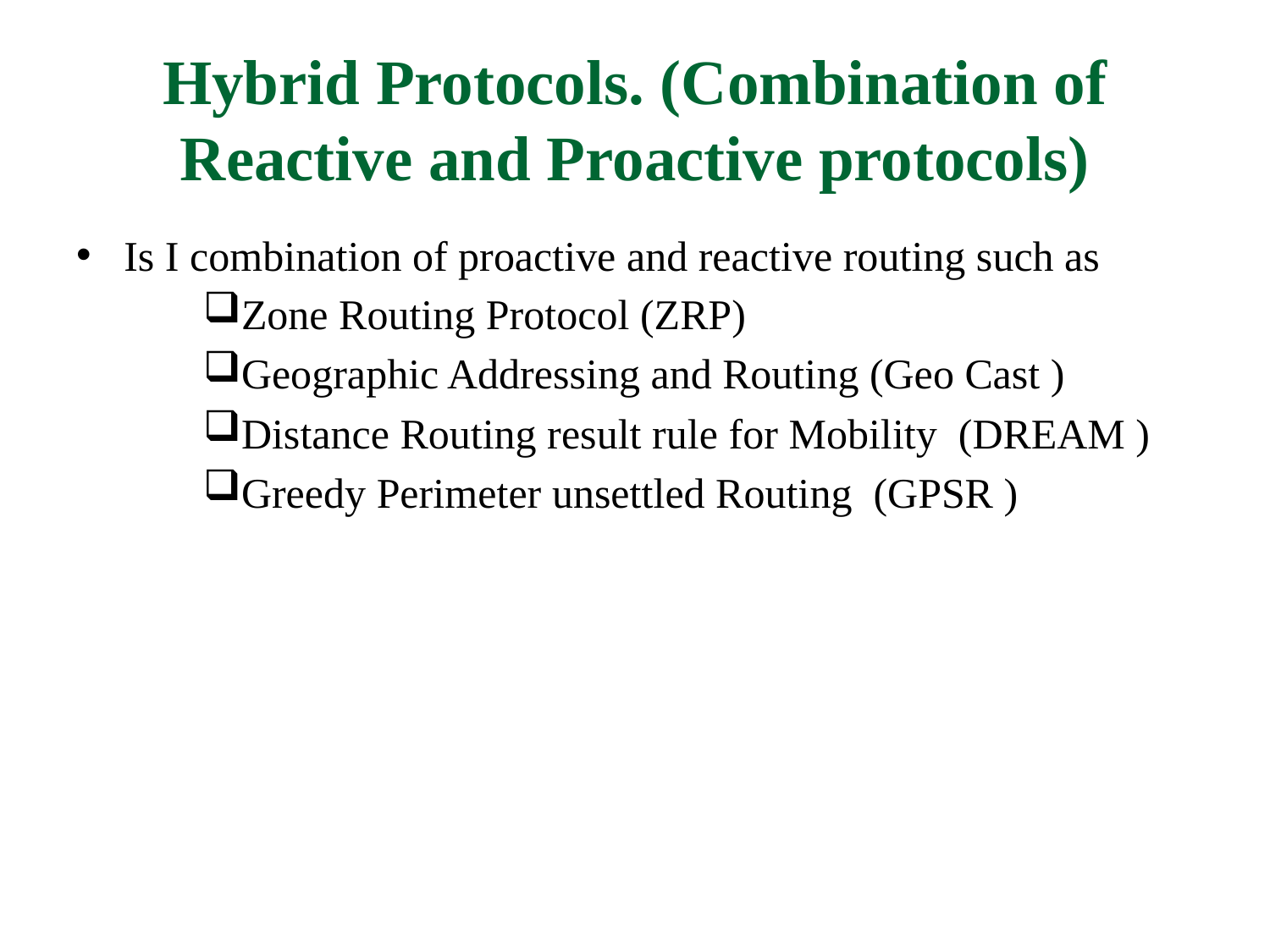

# Hybrid Protocols. (Combination of Reactive and Proactive protocols)
Is I combination of proactive and reactive routing such as
Zone Routing Protocol (ZRP)
Geographic Addressing and Routing (Geo Cast )
Distance Routing result rule for Mobility  (DREAM )
Greedy Perimeter unsettled Routing  (GPSR )